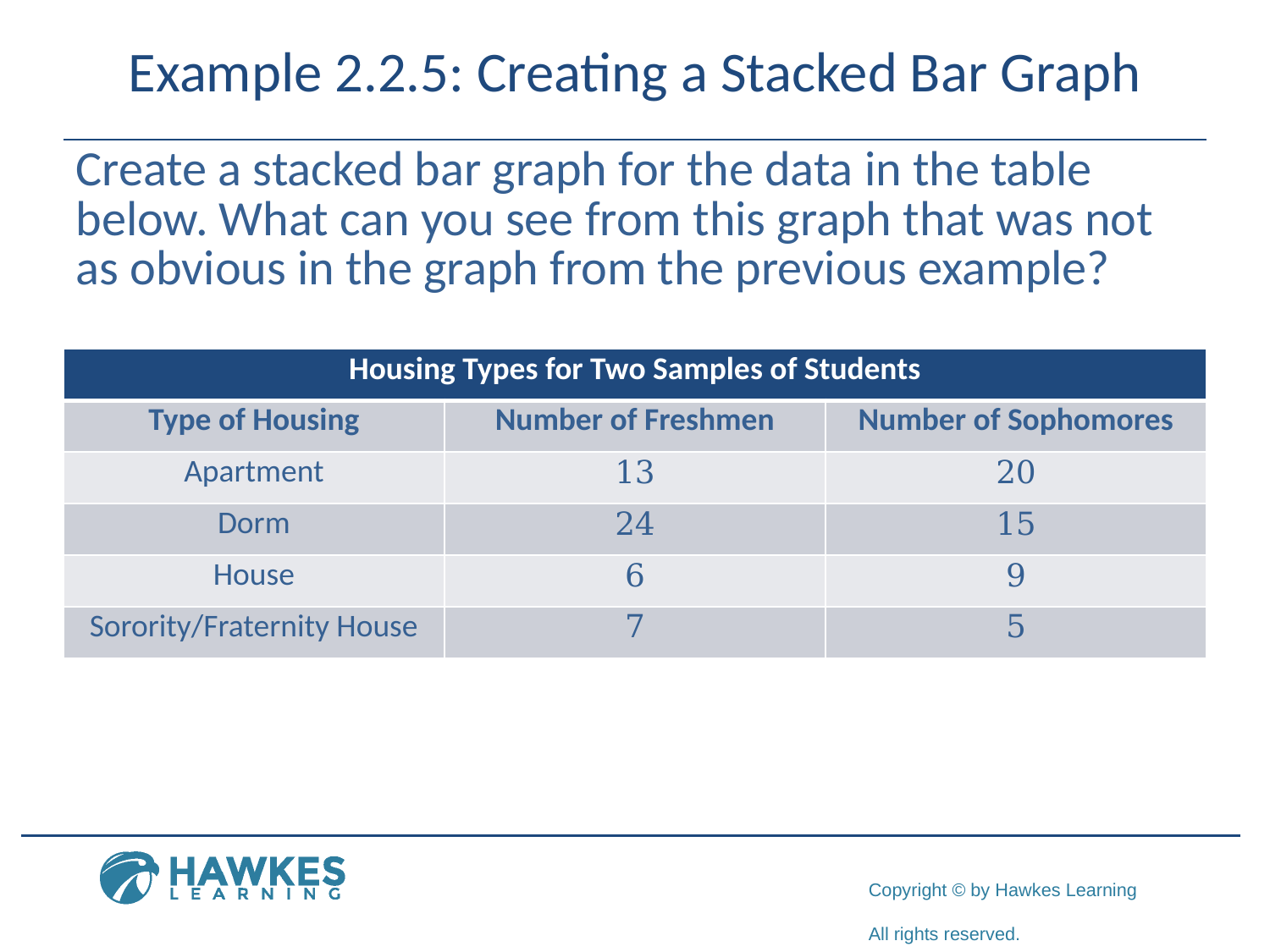

# Example 2.2.5: Creating a Stacked Bar Graph
Create a stacked bar graph for the data in the table below. What can you see from this graph that was not as obvious in the graph from the previous example?
| Housing Types for Two Samples of Students |  |  |
| --- | --- | --- |
| Type of Housing | Number of Freshmen | Number of Sophomores |
| Apartment | 13 | 20 |
| Dorm | 24 | 15 |
| House | 6 | 9 |
| Sorority/Fraternity House | 7 | 5 |